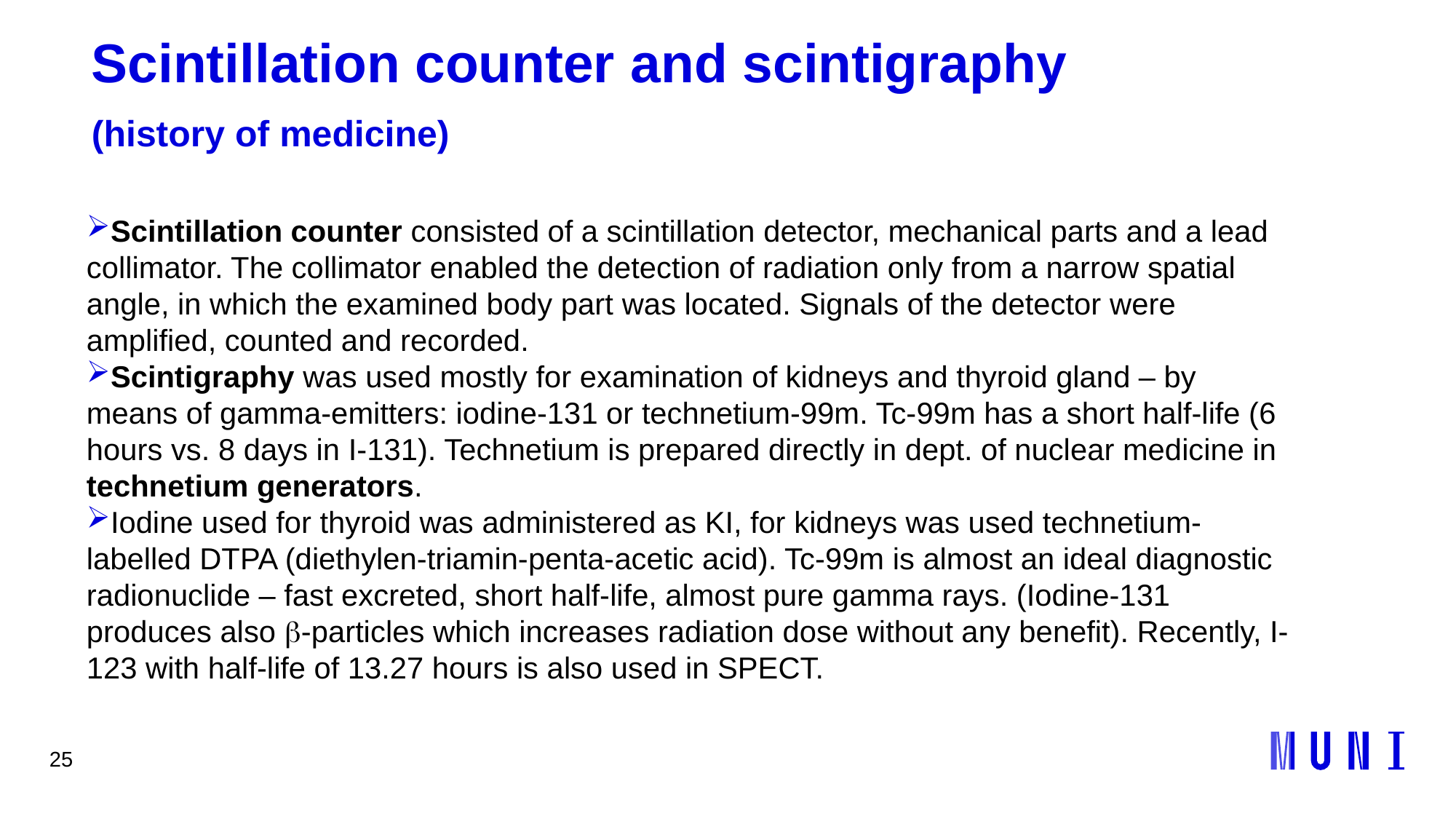

25
# Scintillation counter and scintigraphy (history of medicine)
Scintillation counter consisted of a scintillation detector, mechanical parts and a lead collimator. The collimator enabled the detection of radiation only from a narrow spatial angle, in which the examined body part was located. Signals of the detector were amplified, counted and recorded.
Scintigraphy was used mostly for examination of kidneys and thyroid gland – by means of gamma-emitters: iodine-131 or technetium-99m. Tc-99m has a short half-life (6 hours vs. 8 days in I-131). Technetium is prepared directly in dept. of nuclear medicine in technetium generators.
Iodine used for thyroid was administered as KI, for kidneys was used technetium-labelled DTPA (diethylen-triamin-penta-acetic acid). Tc-99m is almost an ideal diagnostic radionuclide – fast excreted, short half-life, almost pure gamma rays. (Iodine-131 produces also β-particles which increases radiation dose without any benefit). Recently, I-123 with half-life of 13.27 hours is also used in SPECT.